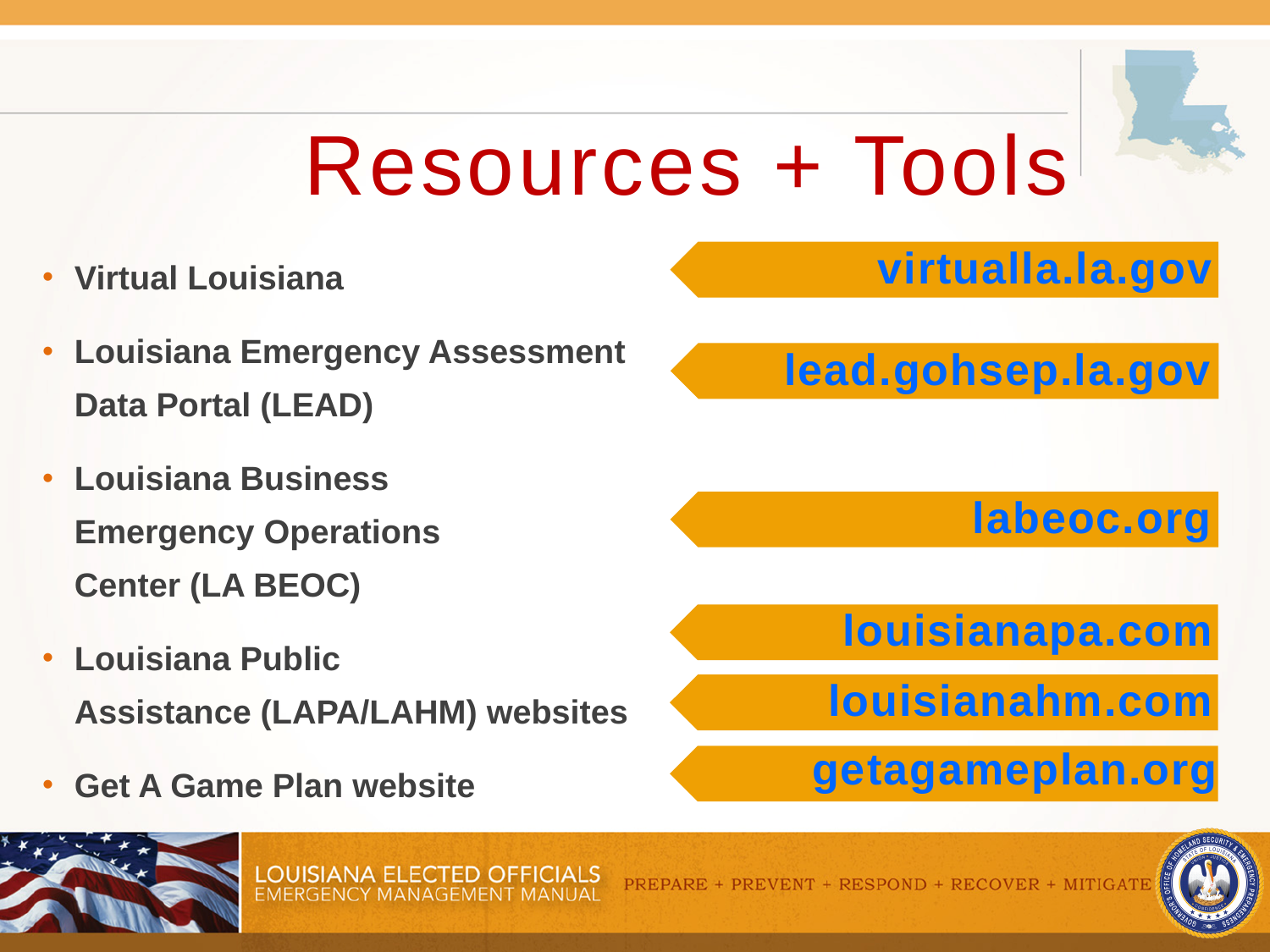

# Resources + Tools
virtualla.la.gov
Virtual Louisiana
Louisiana Emergency Assessment Data Portal (LEAD)
Louisiana Business
Emergency Operations
Center (LA BEOC)
Louisiana Public
Assistance (LAPA/LAHM) websites
Get A Game Plan website

lead.gohsep.la.gov

labeoc.org

louisianapa.com

louisianahm.com

getagameplan.org